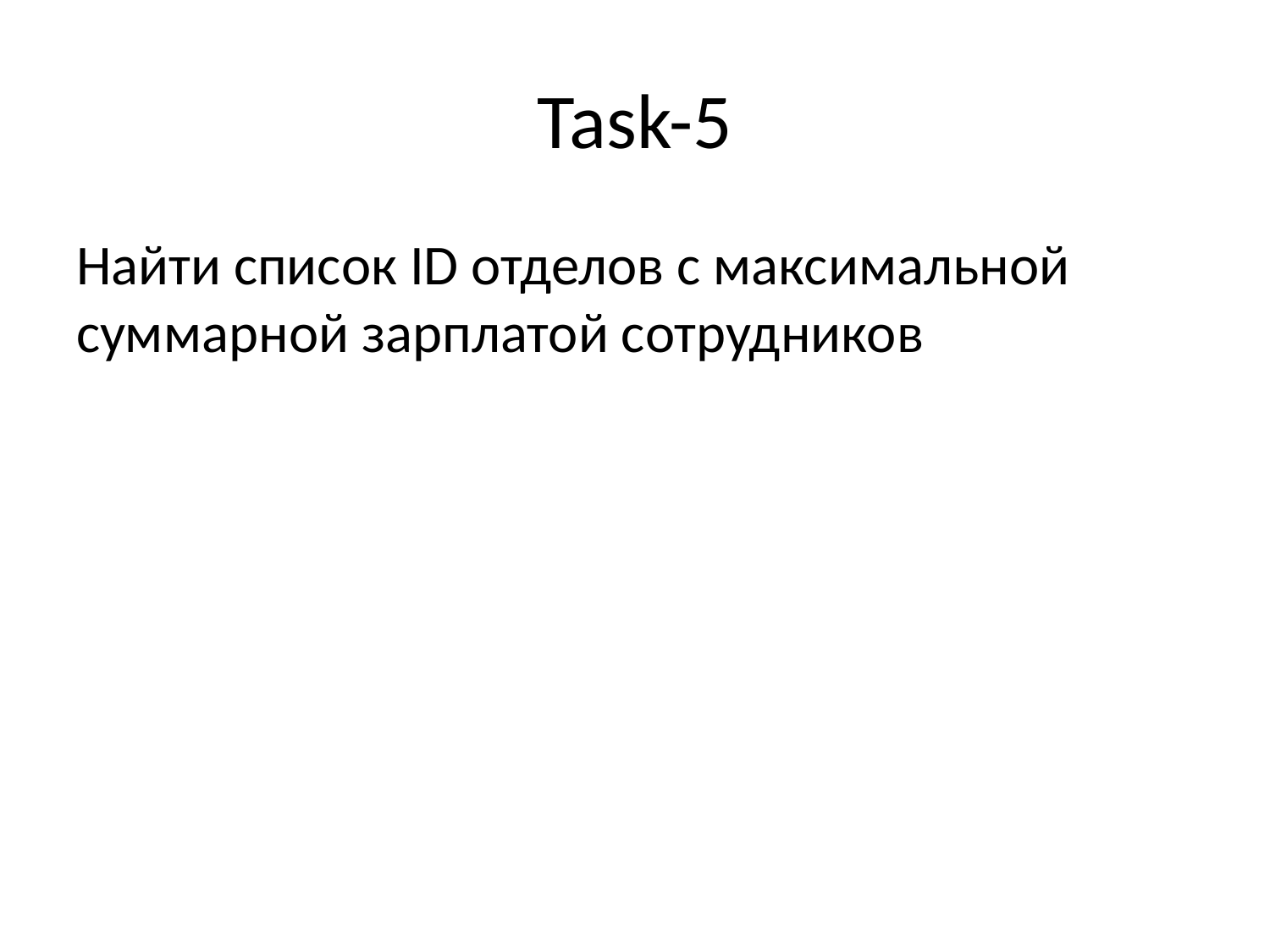

# Task-5
Найти список ID отделов с максимальной суммарной зарплатой сотрудников